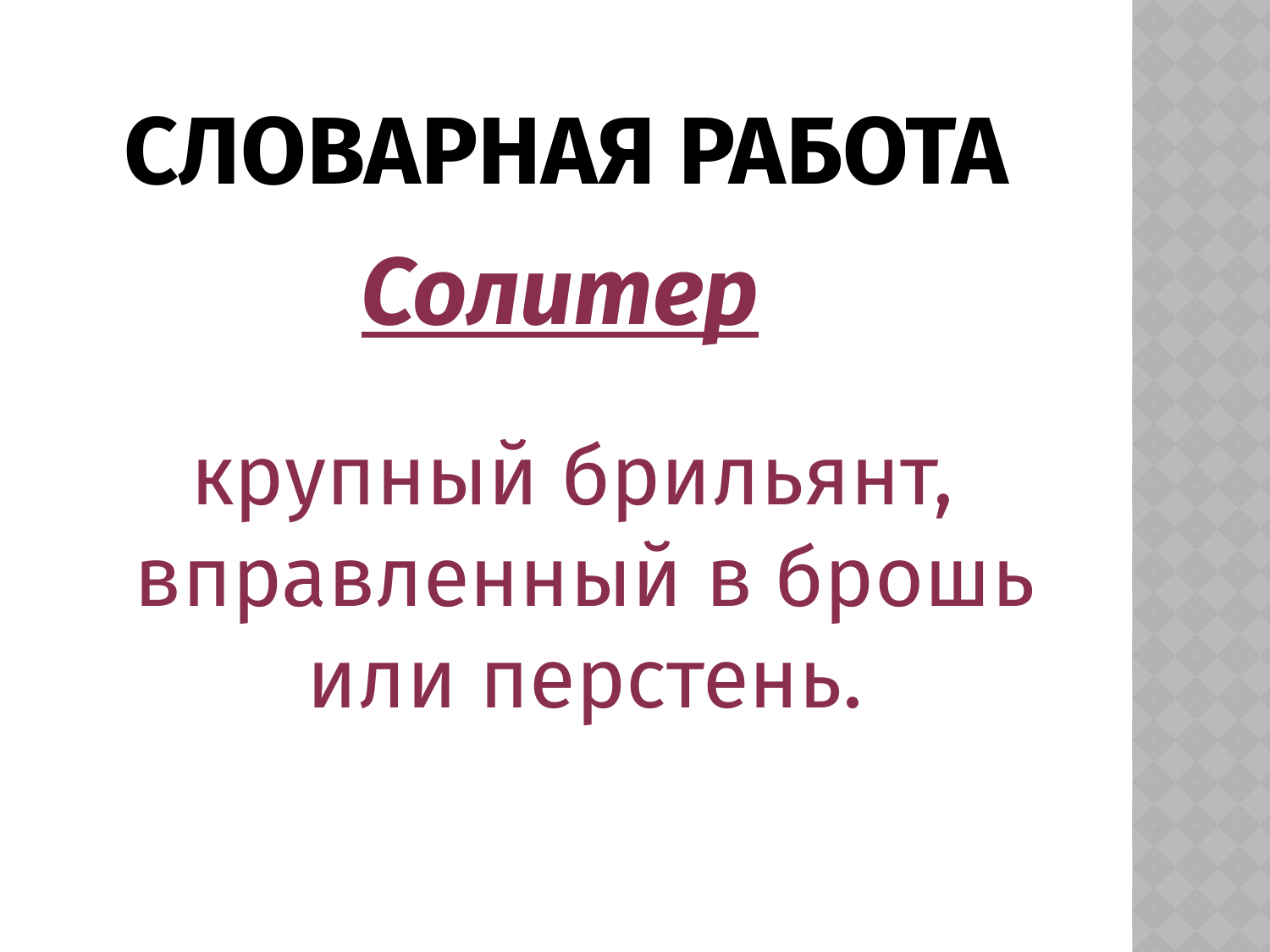

# Словарная работа
Солитер

 крупный брильянт, вправленный в брошь или перстень.